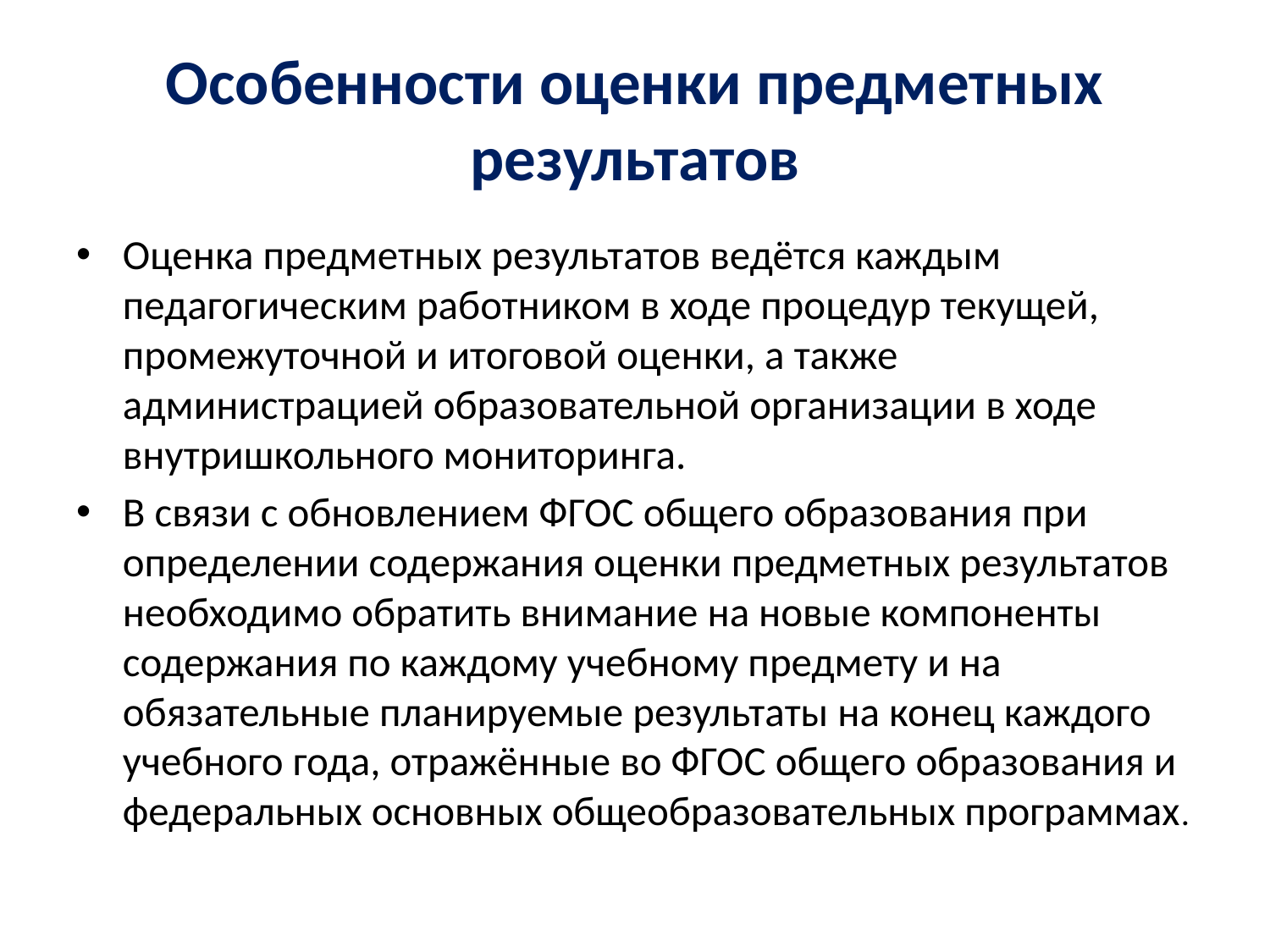

# Особенности оценки предметных результатов
Оценка предметных результатов ведётся каждым педагогическим работником в ходе процедур текущей, промежуточной и итоговой оценки, а также администрацией образовательной организации в ходе внутришкольного мониторинга.
В связи с обновлением ФГОС общего образования при определении содержания оценки предметных результатов необходимо обратить внимание на новые компоненты содержания по каждому учебному предмету и на обязательные планируемые результаты на конец каждого учебного года, отражённые во ФГОС общего образования и федеральных основных общеобразовательных программах.